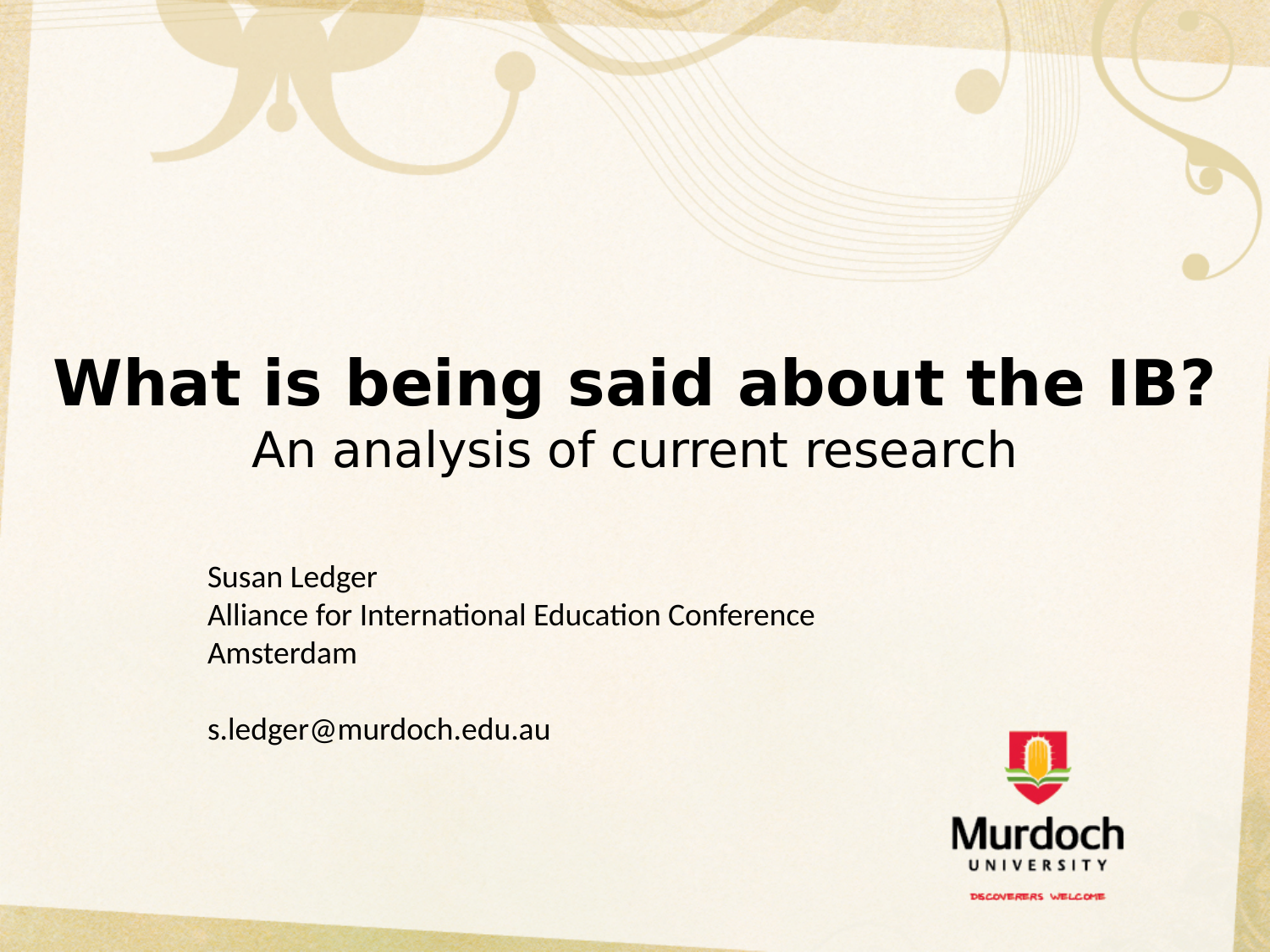

# What is being said about the IB? An analysis of current research
Susan Ledger
Alliance for International Education Conference
Amsterdam

s.ledger@murdoch.edu.au